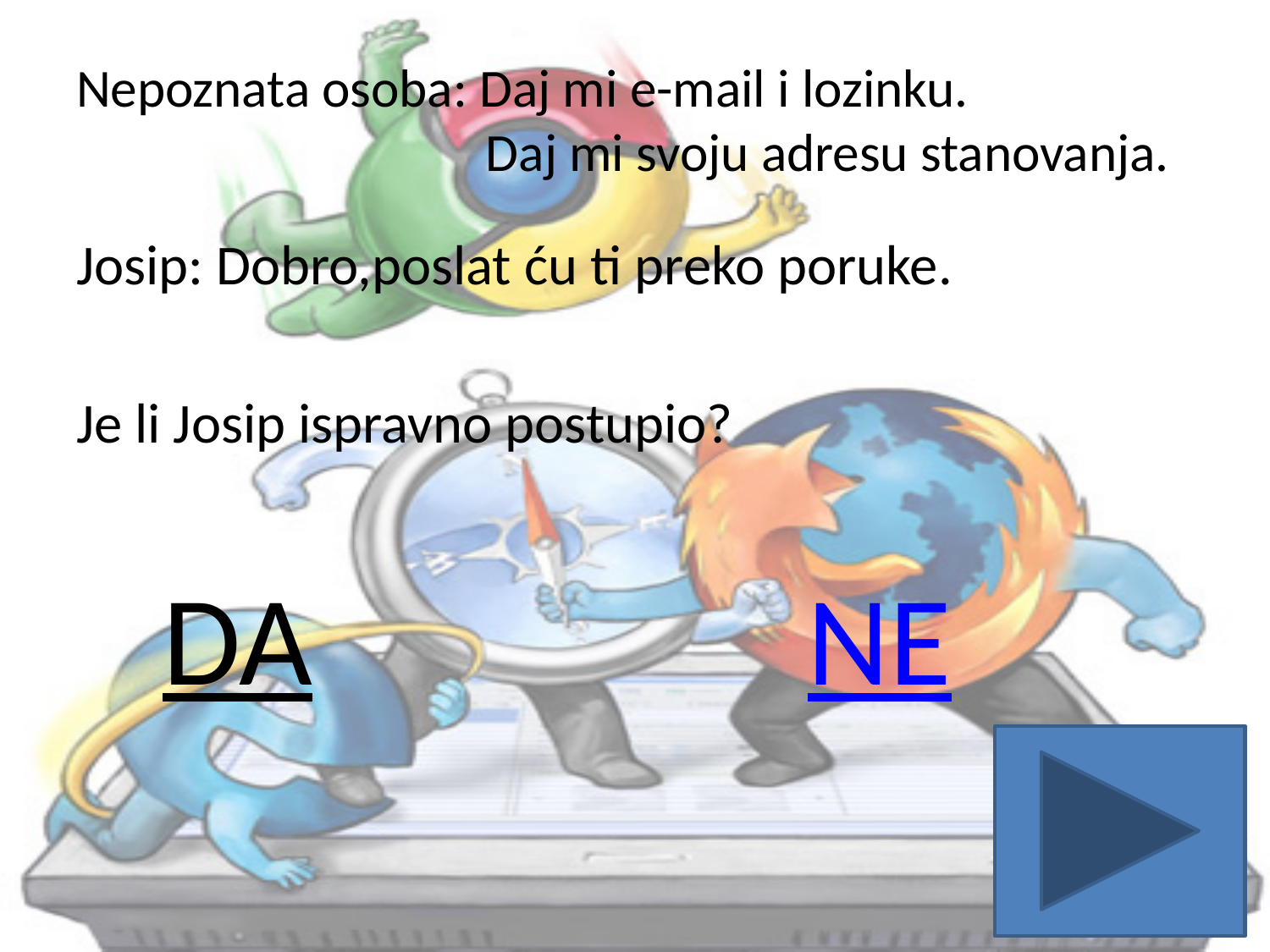

# Nepoznata osoba: Daj mi e-mail i lozinku. Daj mi svoju adresu stanovanja.
Josip: Dobro,poslat ću ti preko poruke.

Je li Josip ispravno postupio?

   DA                                       NE